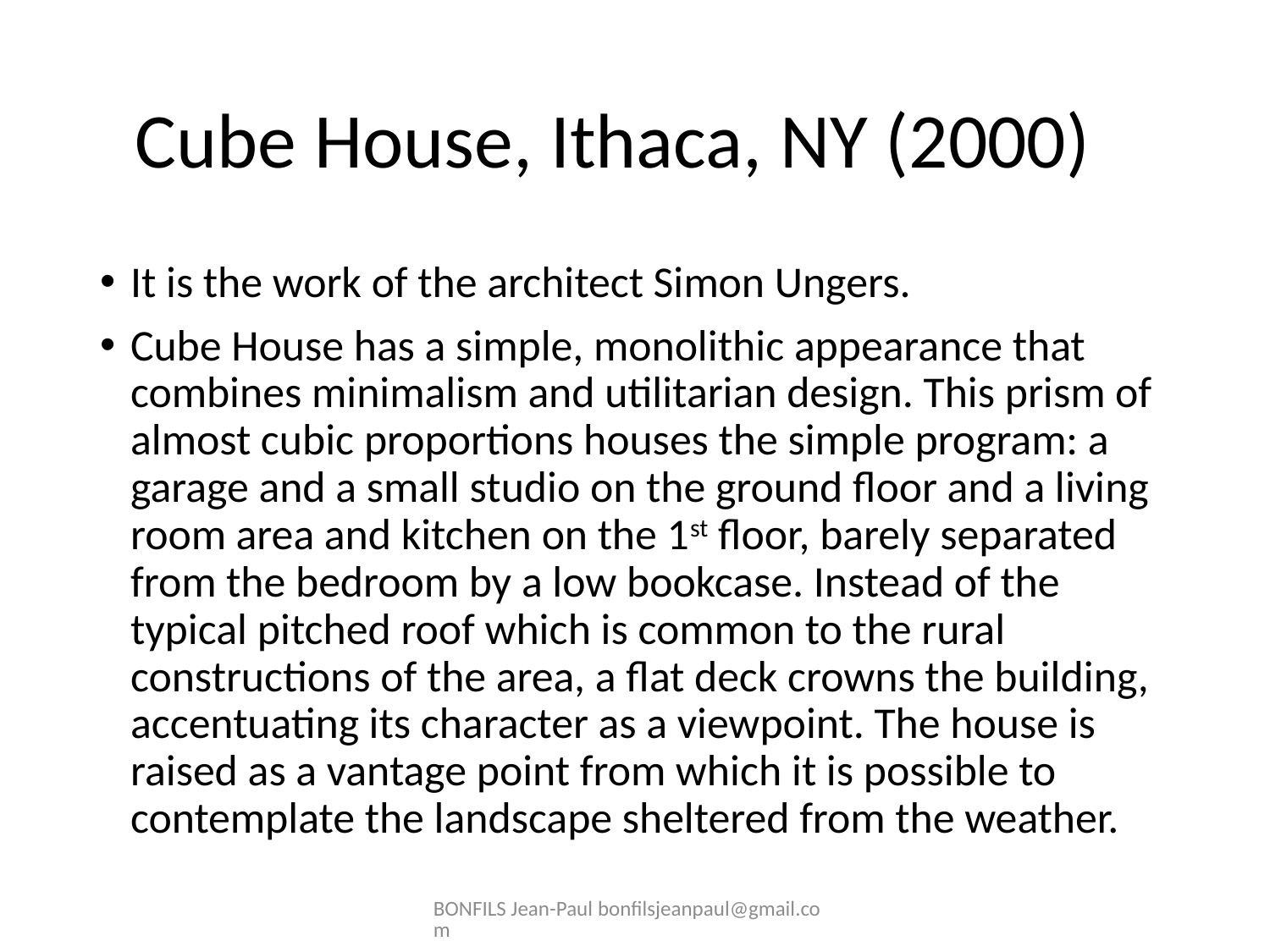

# Cube House, Ithaca, NY (2000)
It is the work of the architect Simon Ungers.
Cube House has a simple, monolithic appearance that combines minimalism and utilitarian design. This prism of almost cubic proportions houses the simple program: a garage and a small studio on the ground floor and a living room area and kitchen on the 1st floor, barely separated from the bedroom by a low bookcase. Instead of the typical pitched roof which is common to the rural constructions of the area, a flat deck crowns the building, accentuating its character as a viewpoint. The house is raised as a vantage point from which it is possible to contemplate the landscape sheltered from the weather.
BONFILS Jean-Paul bonfilsjeanpaul@gmail.com